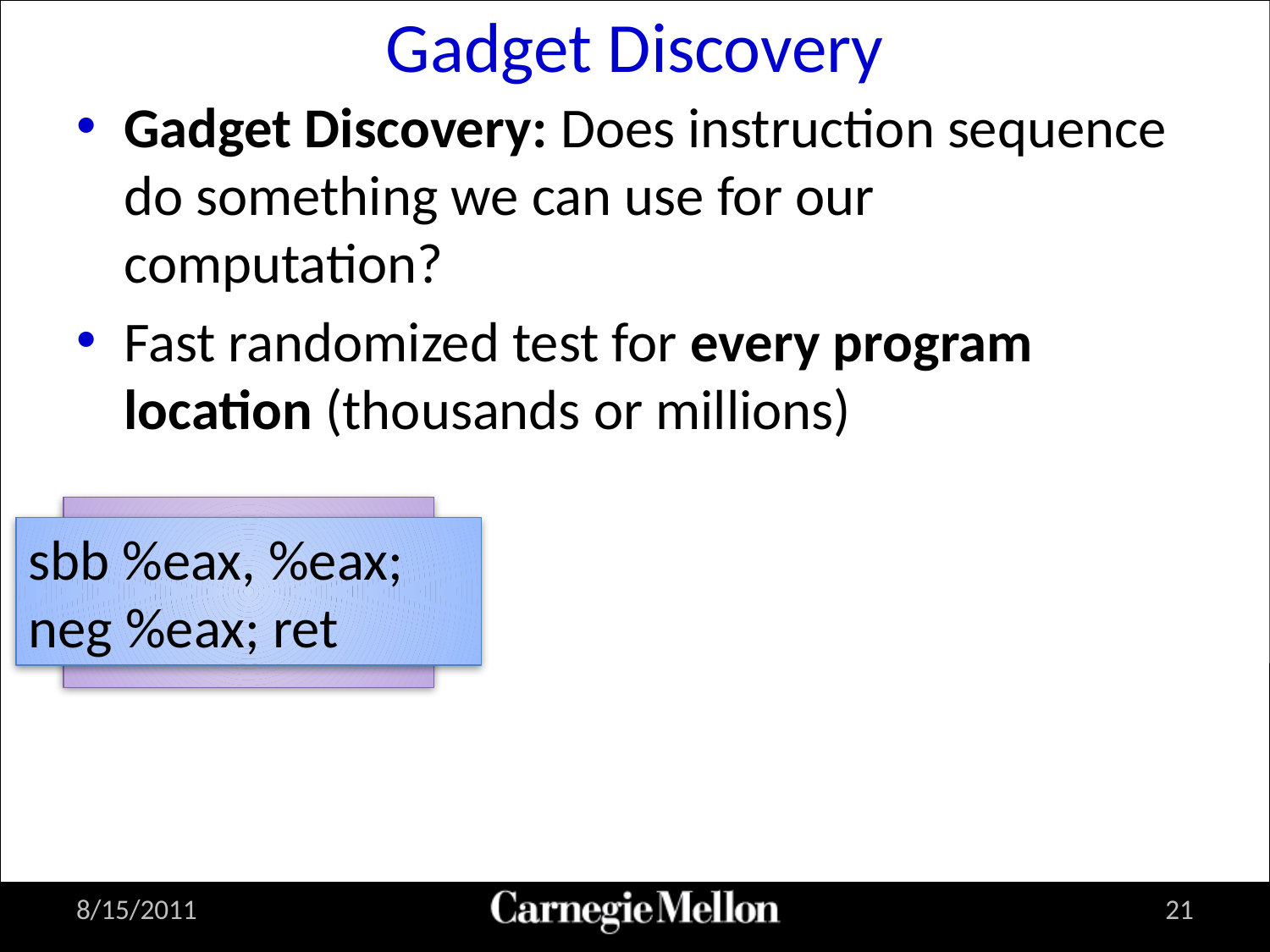

# Gadget Discovery
Gadget Discovery: Does instruction sequence do something we can use for our computation?
Fast randomized test for every program location (thousands or millions)
Source P
sbb %eax, %eax; neg %eax; ret
8/15/2011

21